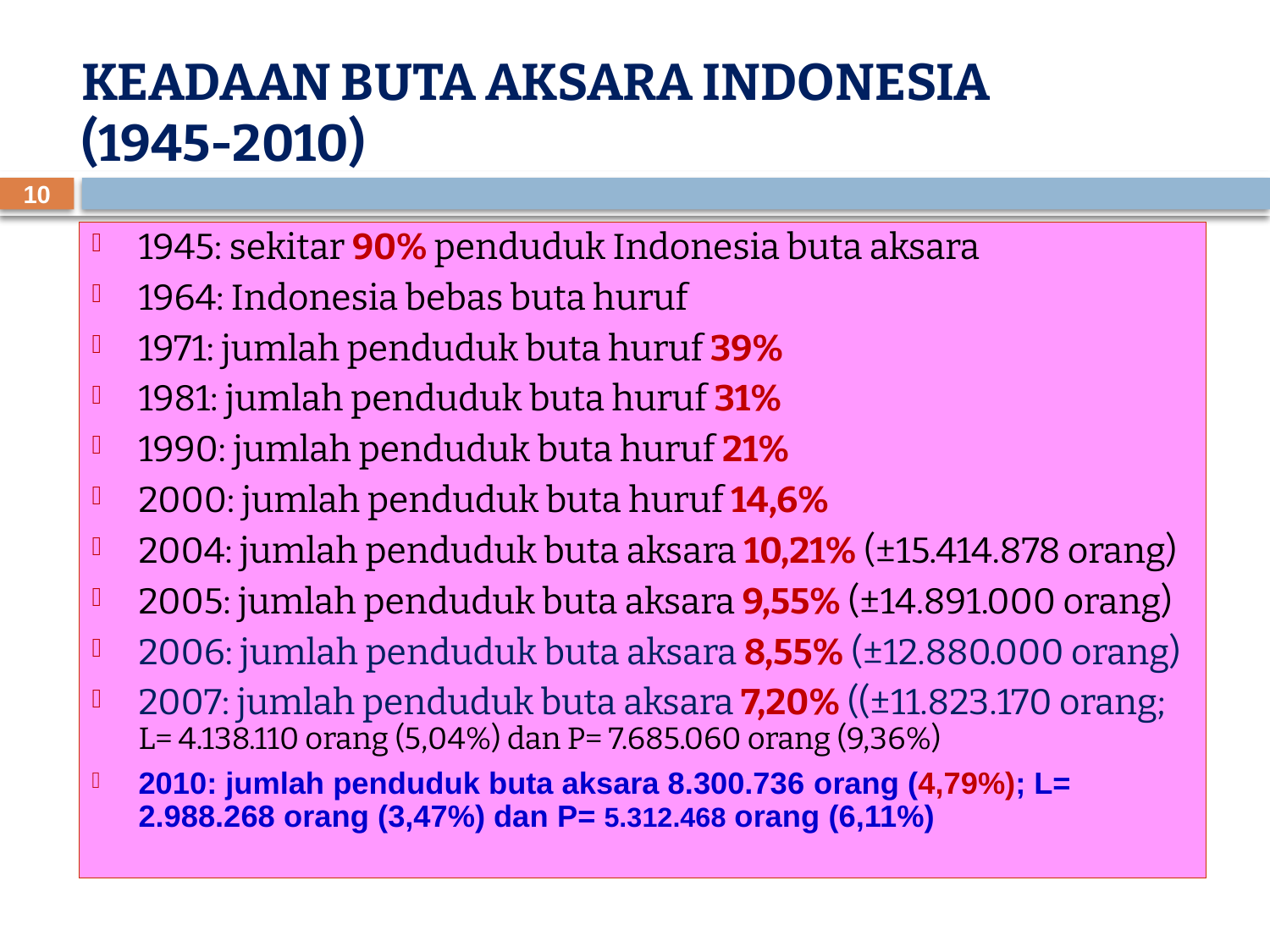

# KEADAAN BUTA AKSARA INDONESIA (1945-2010)
10
1945: sekitar 90% penduduk Indonesia buta aksara
1964: Indonesia bebas buta huruf
1971: jumlah penduduk buta huruf 39%
1981: jumlah penduduk buta huruf 31%
1990: jumlah penduduk buta huruf 21%
2000: jumlah penduduk buta huruf 14,6%
2004: jumlah penduduk buta aksara 10,21% (±15.414.878 orang)
2005: jumlah penduduk buta aksara 9,55% (±14.891.000 orang)
2006: jumlah penduduk buta aksara 8,55% (±12.880.000 orang)
2007: jumlah penduduk buta aksara 7,20% ((±11.823.170 orang;  L= 4.138.110 orang (5,04%) dan P= 7.685.060 orang (9,36%)
2010: jumlah penduduk buta aksara 8.300.736 orang (4,79%); L= 2.988.268 orang (3,47%) dan P= 5.312.468 orang (6,11%)